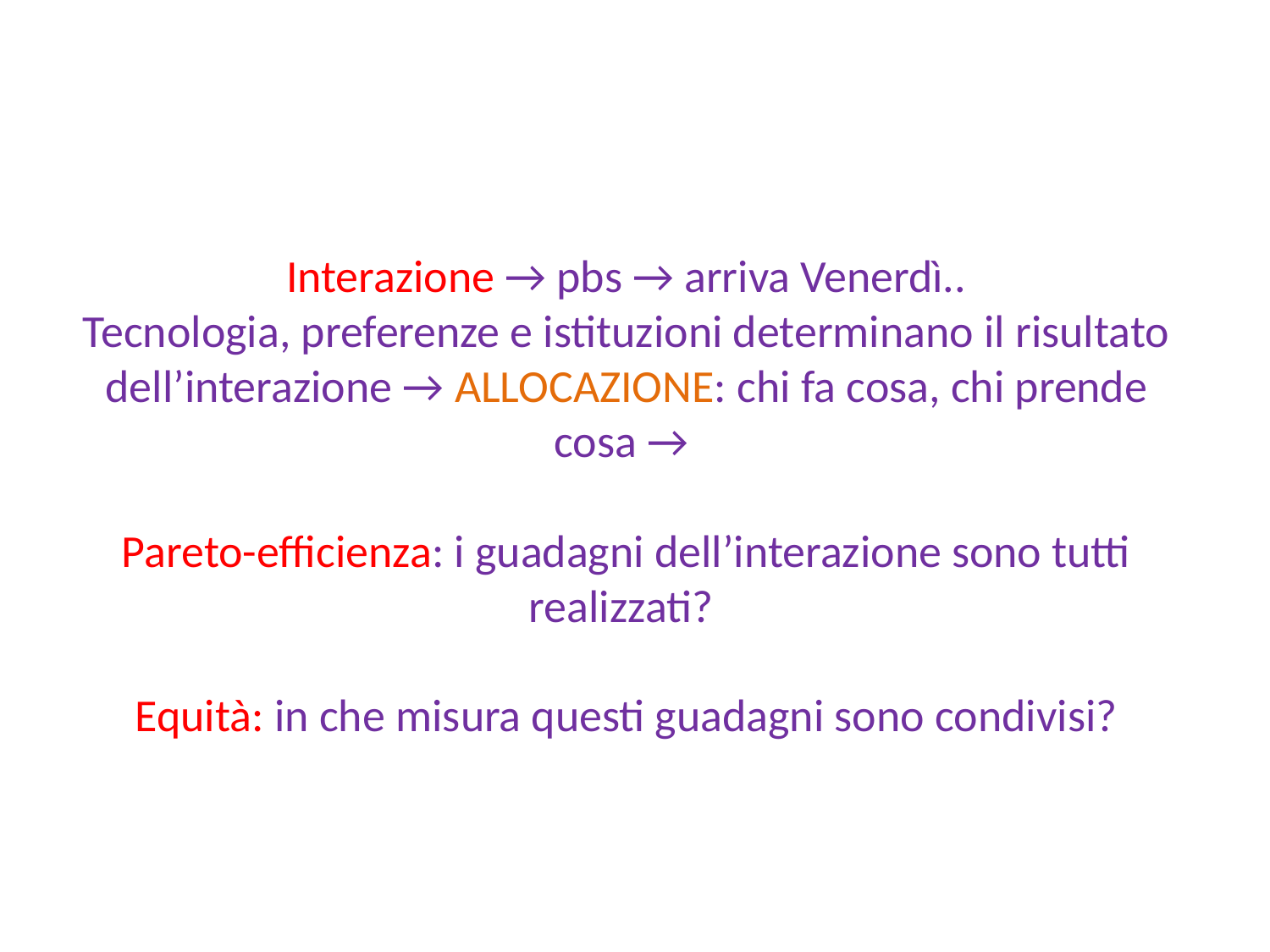

# Interazione → pbs → arriva Venerdì.. Tecnologia, preferenze e istituzioni determinano il risultato dell’interazione → ALLOCAZIONE: chi fa cosa, chi prende cosa → Pareto-efficienza: i guadagni dell’interazione sono tutti realizzati? Equità: in che misura questi guadagni sono condivisi?